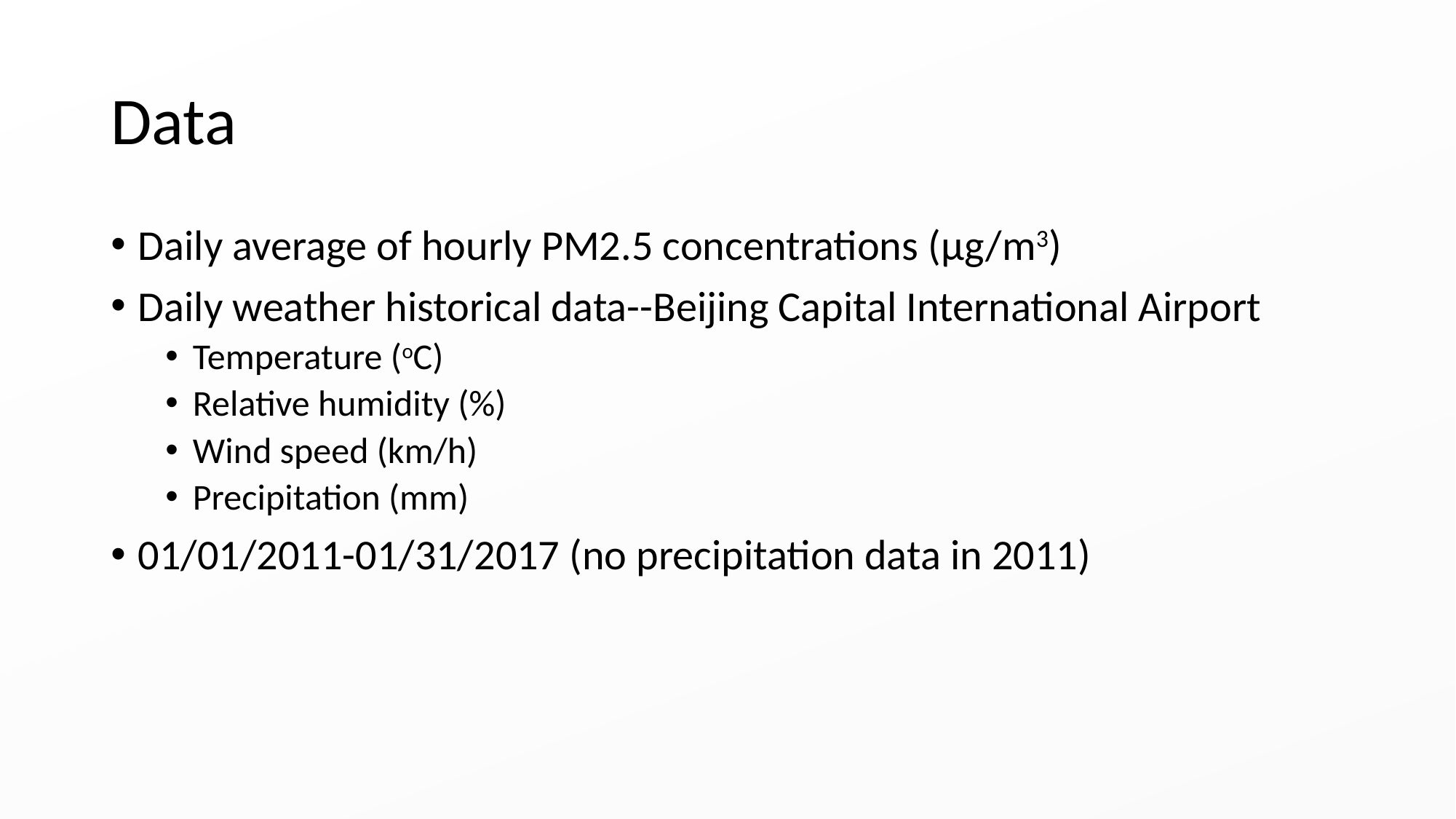

# Data
Daily average of hourly PM2.5 concentrations (μg/m3)
Daily weather historical data--Beijing Capital International Airport
Temperature (oC)
Relative humidity (%)
Wind speed (km/h)
Precipitation (mm)
01/01/2011-01/31/2017 (no precipitation data in 2011)